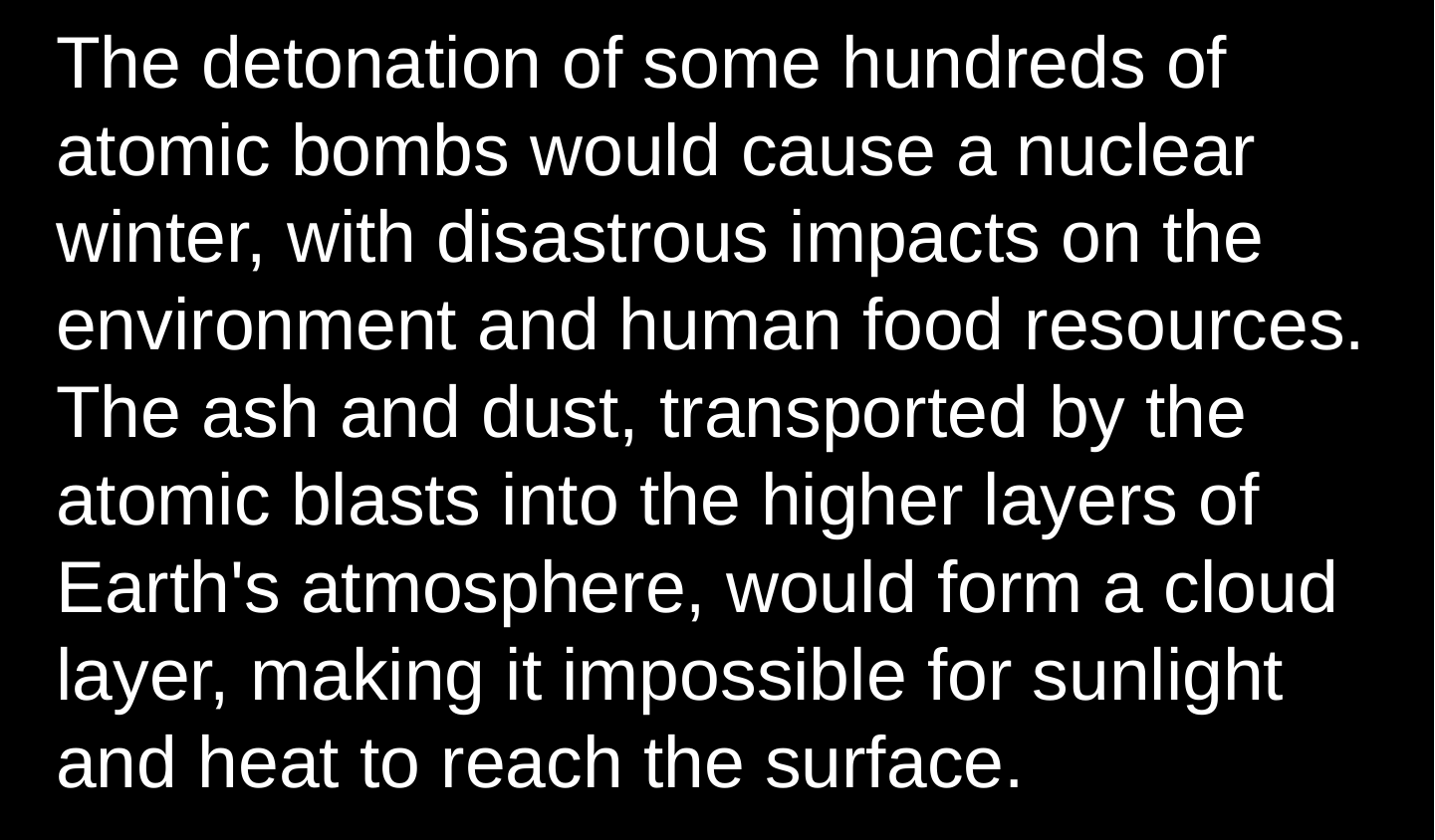

The detonation of some hundreds of atomic bombs would cause a nuclear winter, with disastrous impacts on the environment and human food resources. The ash and dust, transported by the atomic blasts into the higher layers of Earth's atmosphere, would form a cloud layer, making it impossible for sunlight and heat to reach the surface.